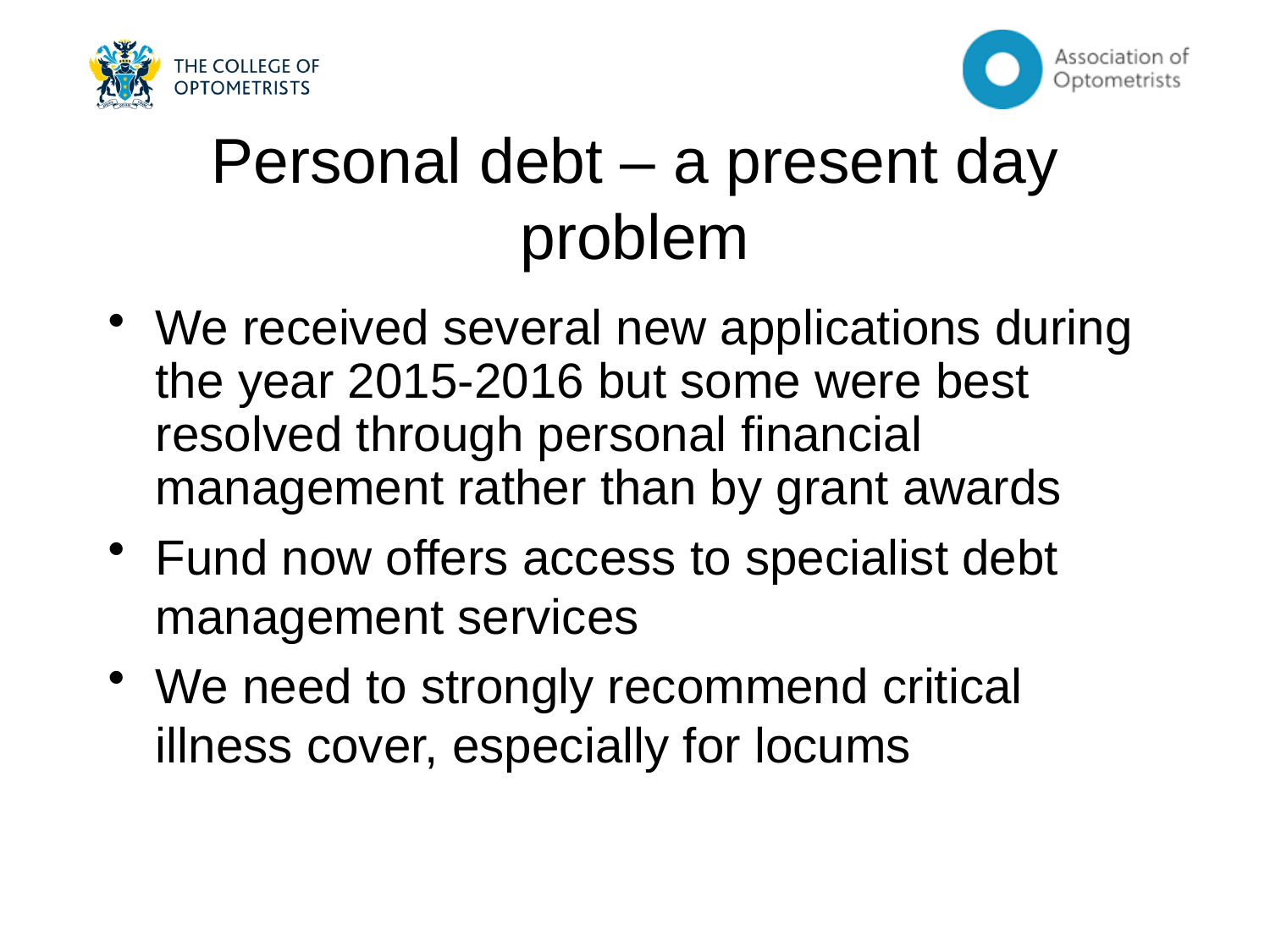

# Personal debt – a present day problem
We received several new applications during the year 2015-2016 but some were best resolved through personal financial management rather than by grant awards
Fund now offers access to specialist debt management services
We need to strongly recommend critical illness cover, especially for locums